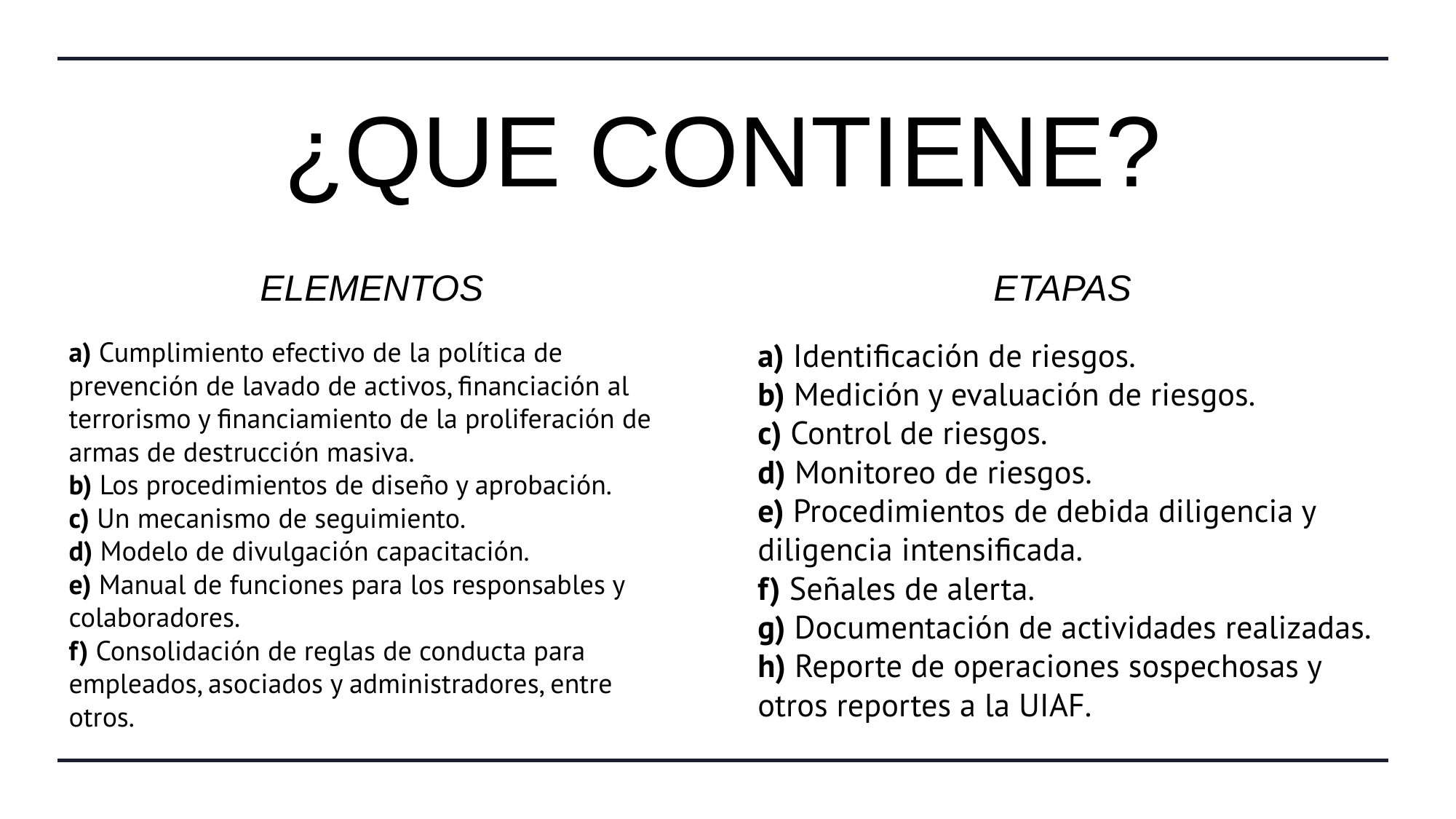

# ¿QUE CONTIENE?
ELEMENTOS
ETAPAS
a) Cumplimiento efectivo de la política de prevención de lavado de activos, financiación al terrorismo y financiamiento de la proliferación de armas de destrucción masiva.
b) Los procedimientos de diseño y aprobación.
c) Un mecanismo de seguimiento.
d) Modelo de divulgación capacitación.
e) Manual de funciones para los responsables y colaboradores.
f) Consolidación de reglas de conducta para empleados, asociados y administradores, entre otros.

a) Identificación de riesgos.
b) Medición y evaluación de riesgos.
c) Control de riesgos.
d) Monitoreo de riesgos.
e) Procedimientos de debida diligencia y diligencia intensificada.
f) Señales de alerta.
g) Documentación de actividades realizadas.
h) Reporte de operaciones sospechosas y otros reportes a la UIAF.